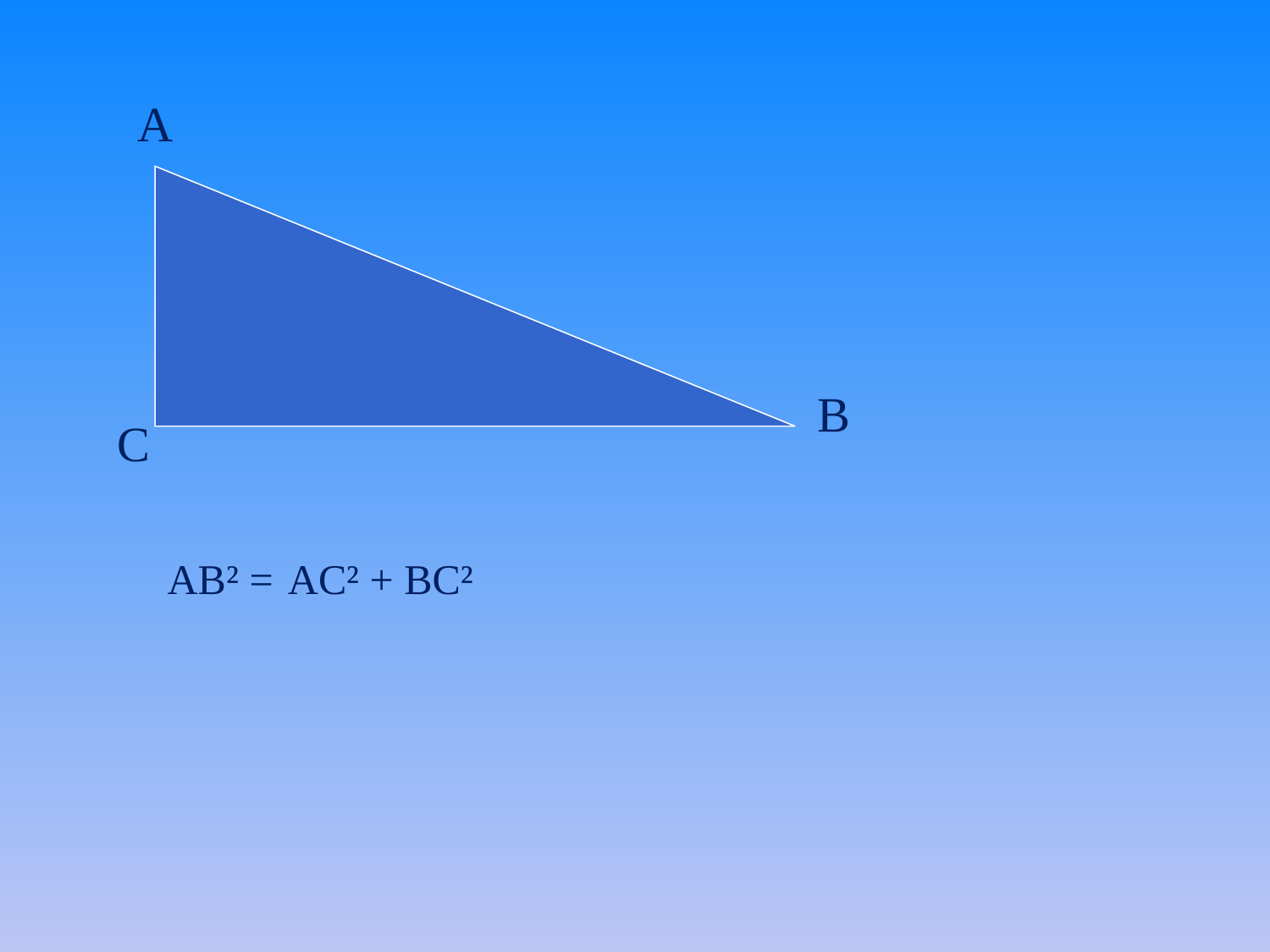

А

В
С

AB² =
AC² + BC²